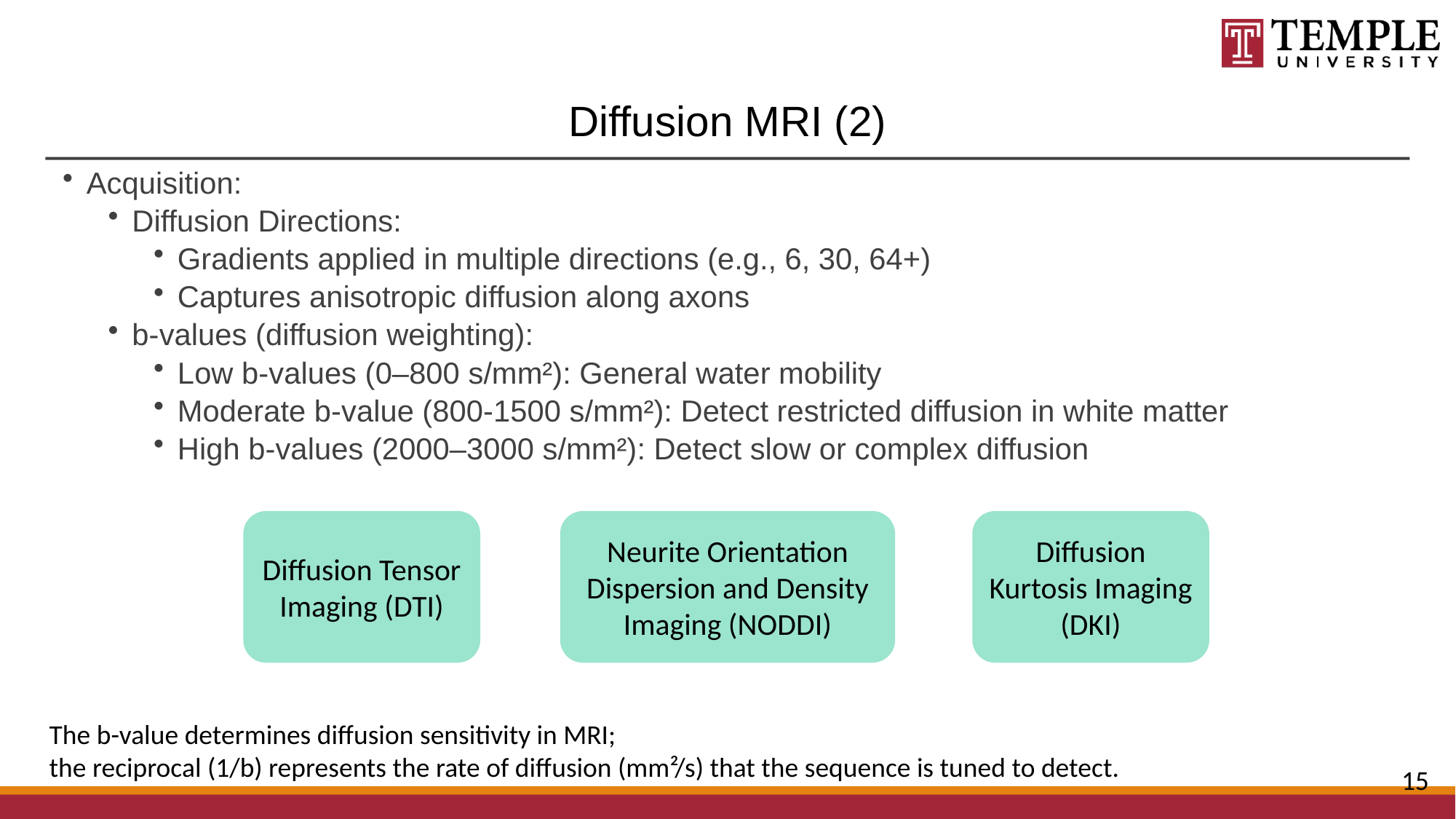

# Diffusion MRI (2)
Acquisition:
Diffusion Directions:
Gradients applied in multiple directions (e.g., 6, 30, 64+)
Captures anisotropic diffusion along axons
b-values (diffusion weighting):
Low b-values (0–800 s/mm²): General water mobility
Moderate b-value (800-1500 s/mm²): Detect restricted diffusion in white matter
High b-values (2000–3000 s/mm²): Detect slow or complex diffusion
Diffusion Tensor Imaging (DTI)
Neurite Orientation Dispersion and Density Imaging (NODDI)
Diffusion Kurtosis Imaging (DKI)
The b-value determines diffusion sensitivity in MRI;
the reciprocal (1/b) represents the rate of diffusion (mm²/s) that the sequence is tuned to detect.
15